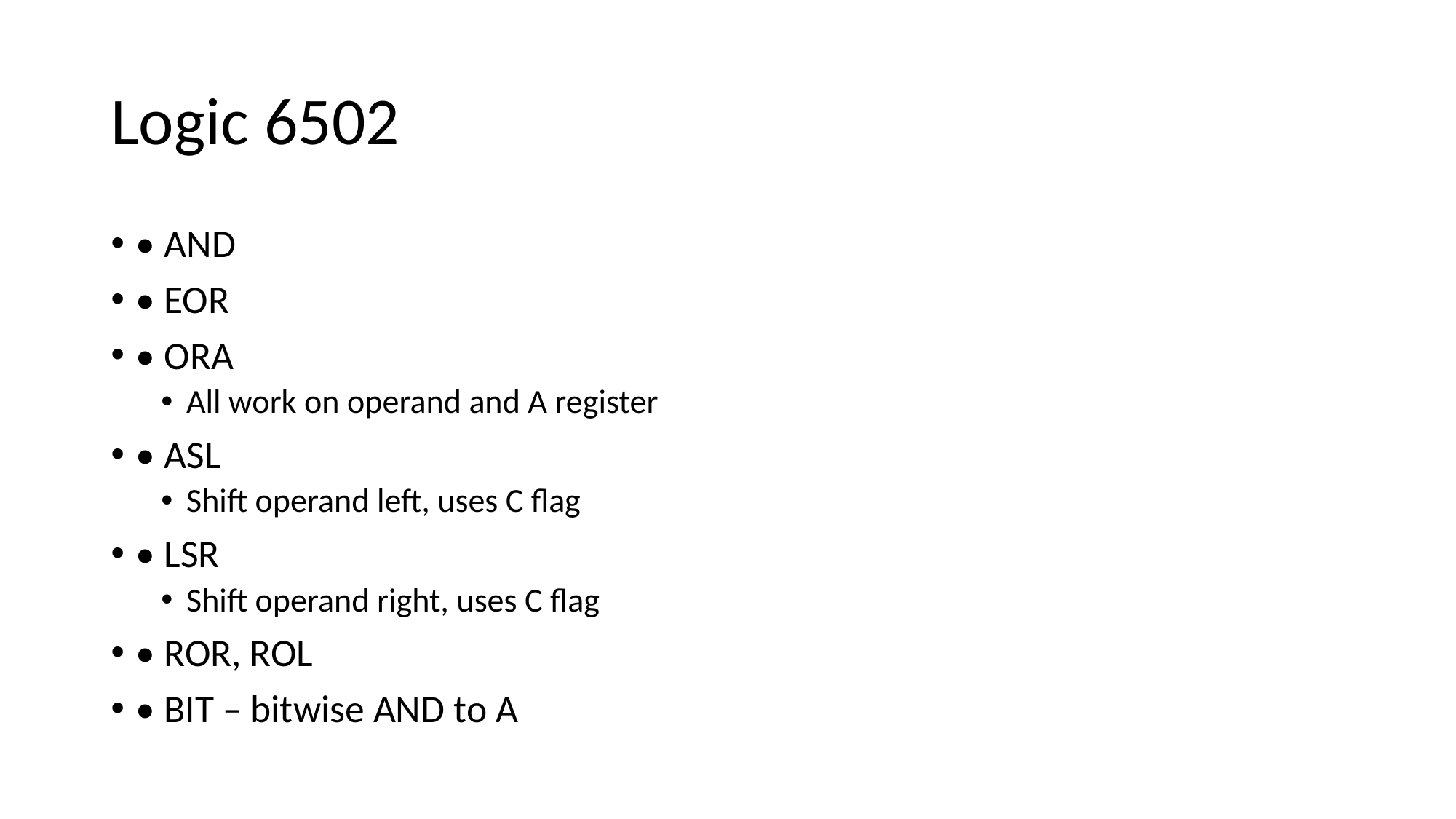

# Logic 6502
• AND
• EOR
• ORA
All work on operand and A register
• ASL
Shift operand left, uses C flag
• LSR
Shift operand right, uses C flag
• ROR, ROL
• BIT – bitwise AND to A